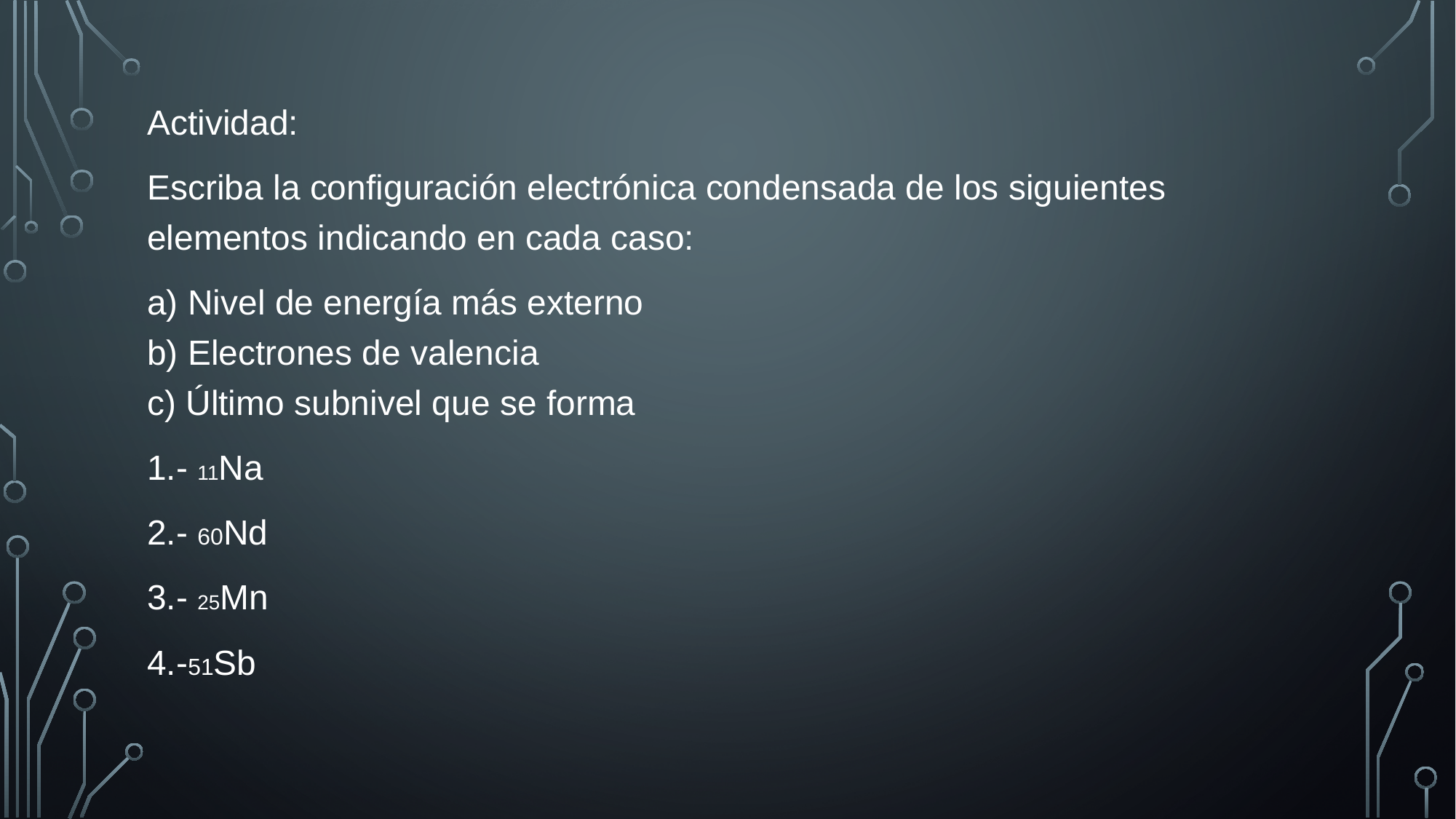

Actividad:
Escriba la configuración electrónica condensada de los siguientes elementos indicando en cada caso:
a) Nivel de energía más externo
b) Electrones de valencia
c) Último subnivel que se forma
1.- 11Na
2.- 60Nd
3.- 25Mn
4.-51Sb